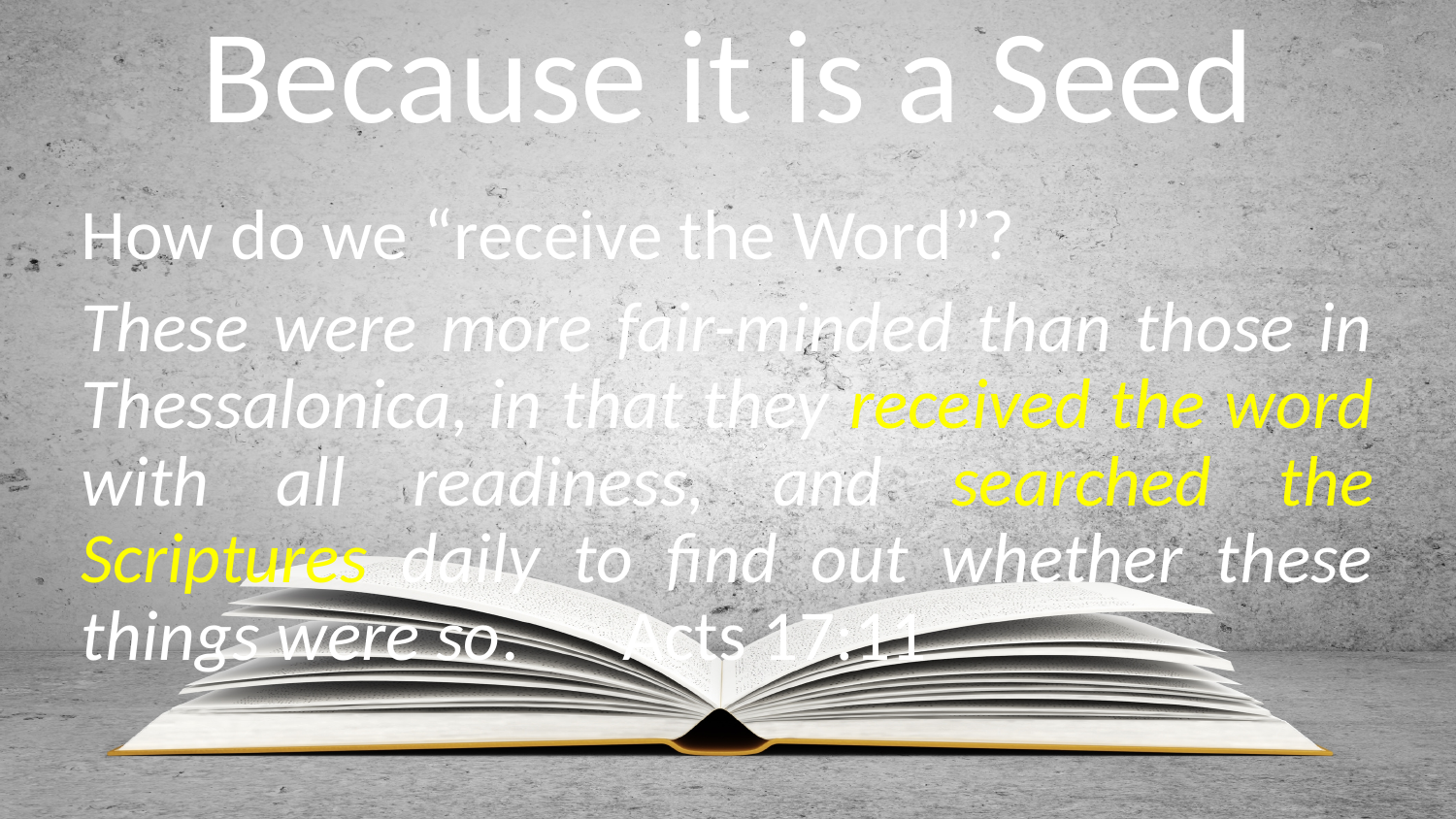

# Because it is a Seed
How do we “receive the Word”?
These were more fair-minded than those in Thessalonica, in that they received the word with all readiness, and searched the Scriptures daily to find out whether these things were so. 														Acts 17:11